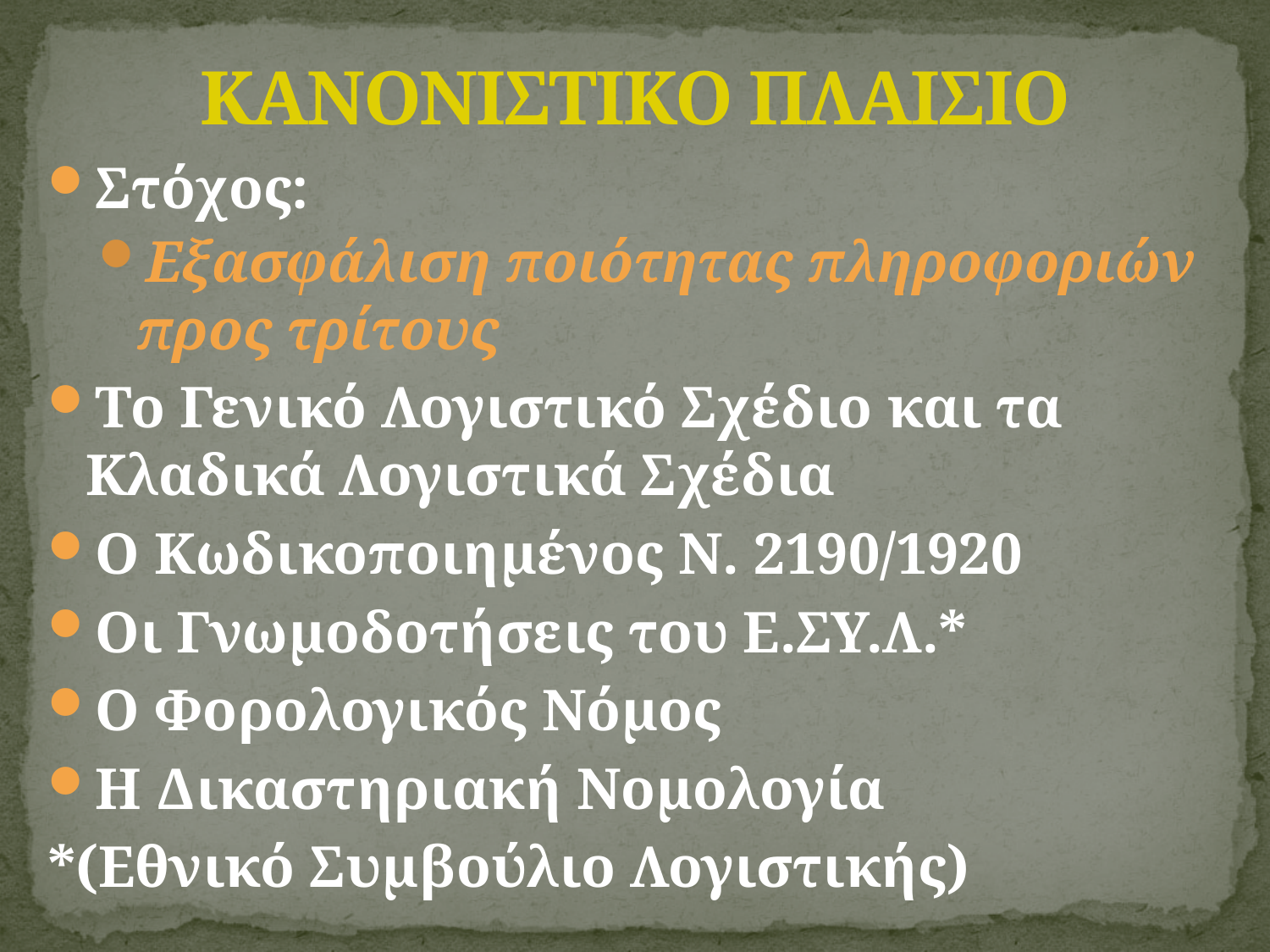

# ΚΑΝΟΝΙΣΤΙΚΟ ΠΛΑΙΣΙΟ
Στόχος:
Εξασφάλιση ποιότητας πληροφοριών προς τρίτους
Το Γενικό Λογιστικό Σχέδιο και τα Κλαδικά Λογιστικά Σχέδια
Ο Κωδικοποιημένος Ν. 2190/1920
Οι Γνωμοδοτήσεις του Ε.ΣΥ.Λ.*
Ο Φορολογικός Νόμος
Η Δικαστηριακή Νομολογία
*(Εθνικό Συμβούλιο Λογιστικής)